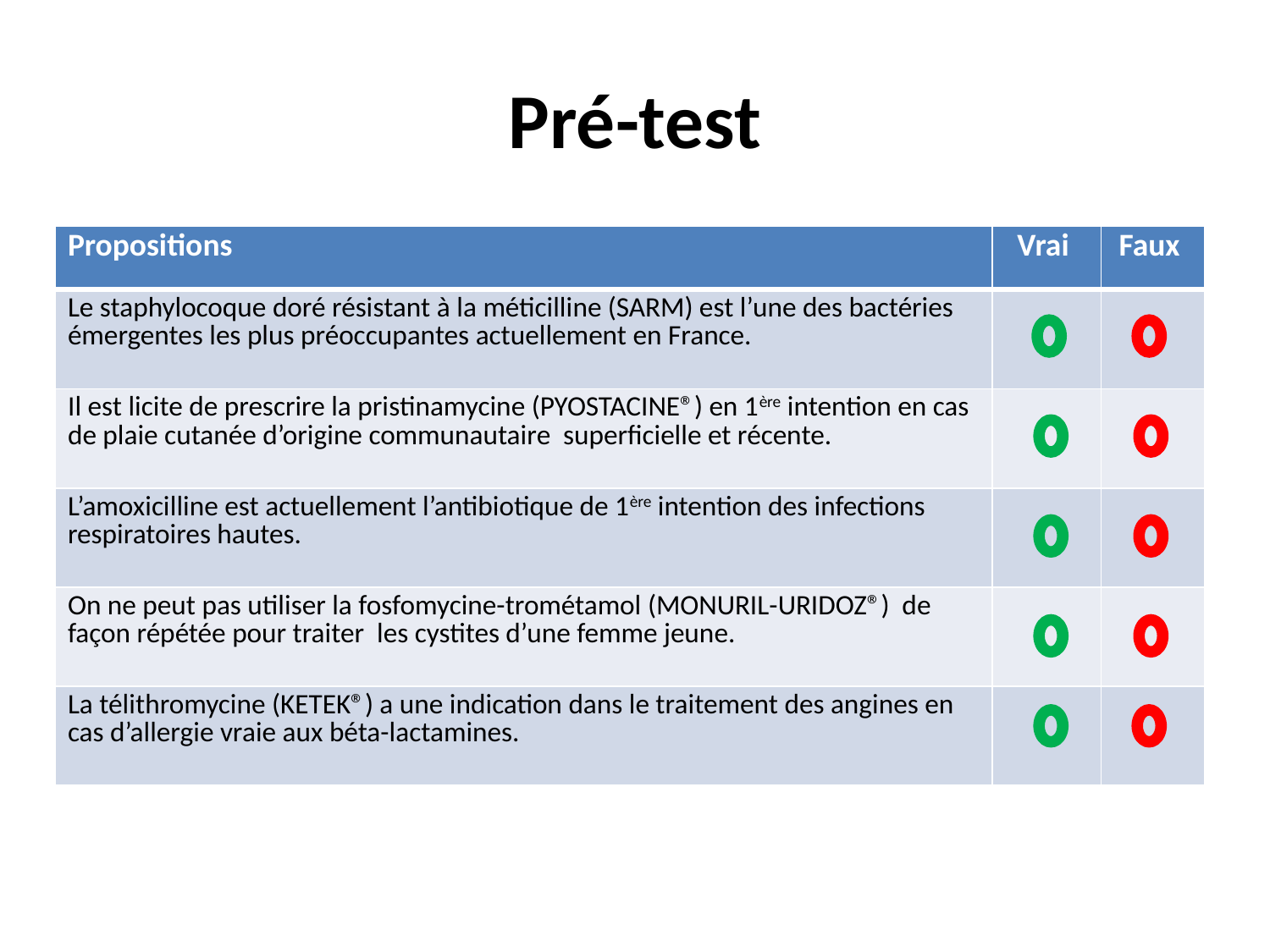

# Pré-test
| Propositions | Vrai | Faux |
| --- | --- | --- |
| Le staphylocoque doré résistant à la méticilline (SARM) est l’une des bactéries émergentes les plus préoccupantes actuellement en France. |  |  |
| Il est licite de prescrire la pristinamycine (PYOSTACINE®) en 1ère intention en cas de plaie cutanée d’origine communautaire superficielle et récente. |  |  |
| L’amoxicilline est actuellement l’antibiotique de 1ère intention des infections respiratoires hautes. |  |  |
| On ne peut pas utiliser la fosfomycine-trométamol (MONURIL-URIDOZ®) de façon répétée pour traiter les cystites d’une femme jeune. |  |  |
| La télithromycine (KETEK®) a une indication dans le traitement des angines en cas d’allergie vraie aux béta-lactamines. |  |  |